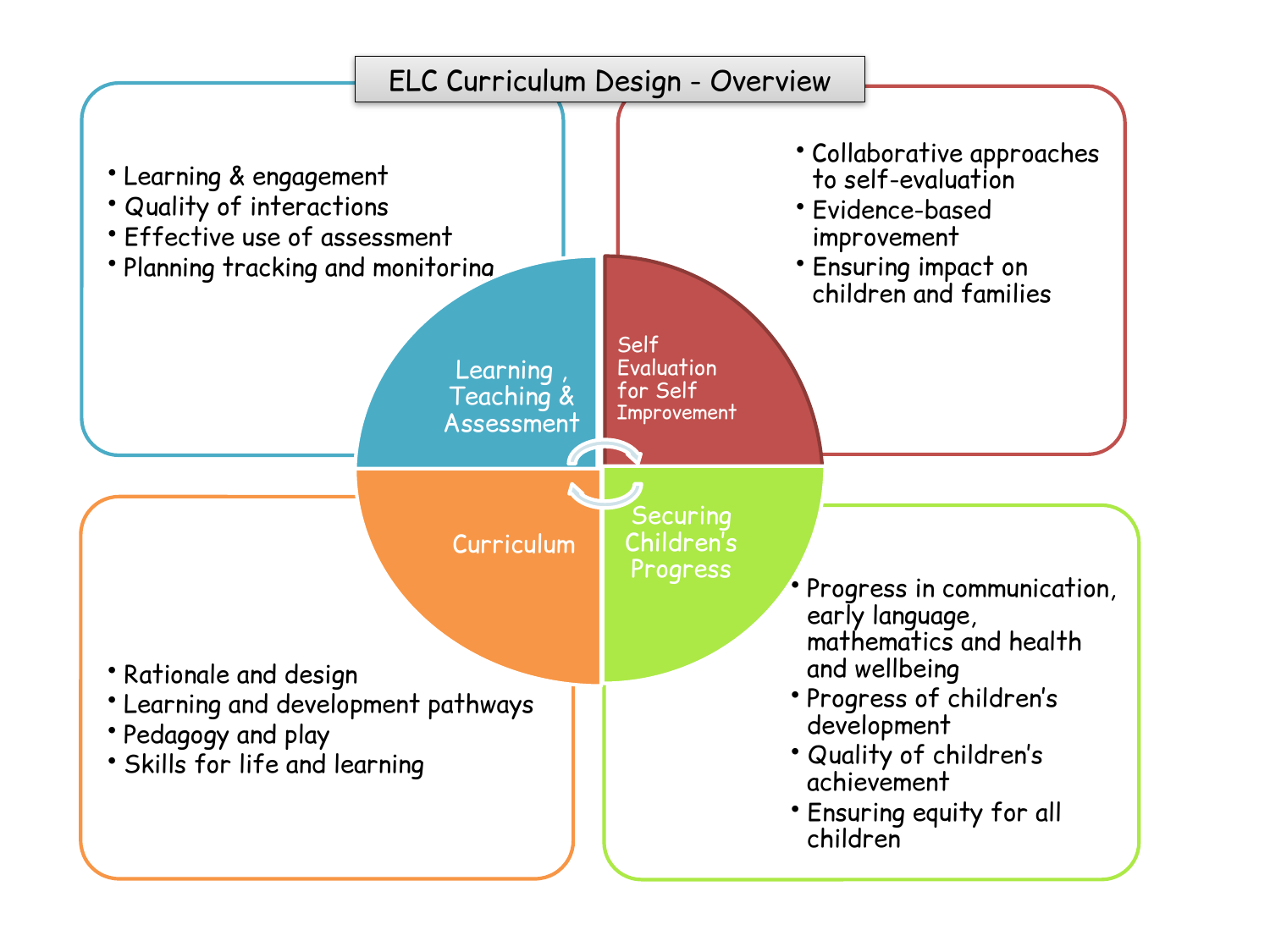

ELC Curriculum Design - Overview

Progress in communication, early language, mathematics and health and wellbeing
Progress of children’s development
Quality of children’s achievement
Ensuring equity for all children
Rationale and design
Learning and development pathways
Pedagogy and play
Skills for life and learning

Collaborative approaches to self-evaluation
Evidence-based improvement
Ensuring impact on children and families
Learning & engagement
Quality of interactions
Effective use of assessment
Planning tracking and monitoring
Learning , Teaching & Assessment
Self Evaluation  for Self Improvement
Securing Children’s Progress
Curriculum